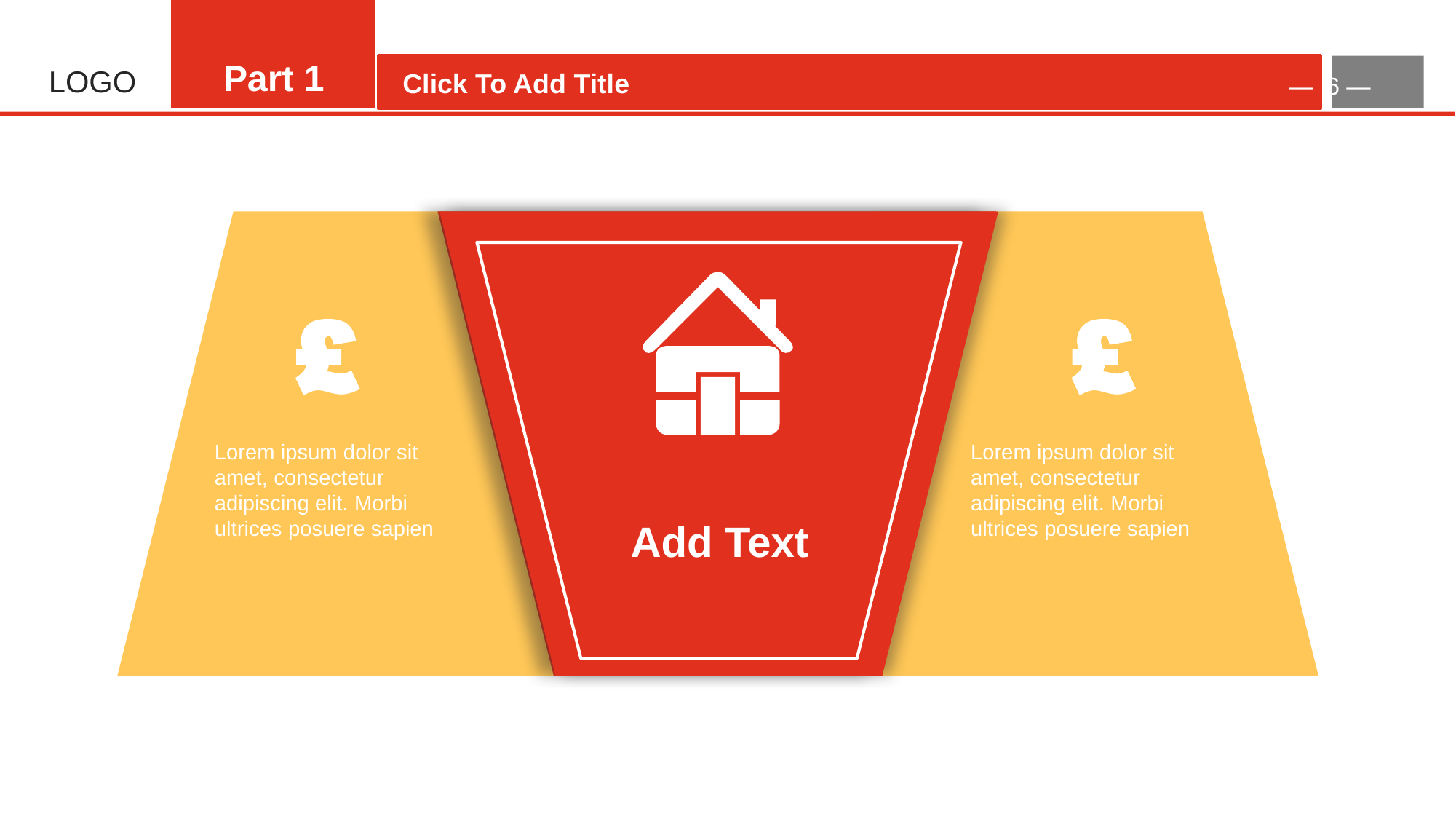

Part 1

LOGO
Click To Add Title
—  6 —

Lorem ipsum dolor sit amet, consectetur adipiscing elit. Morbi ultrices posuere sapien
Lorem ipsum dolor sit amet, consectetur adipiscing elit. Morbi ultrices posuere sapien
Add Text